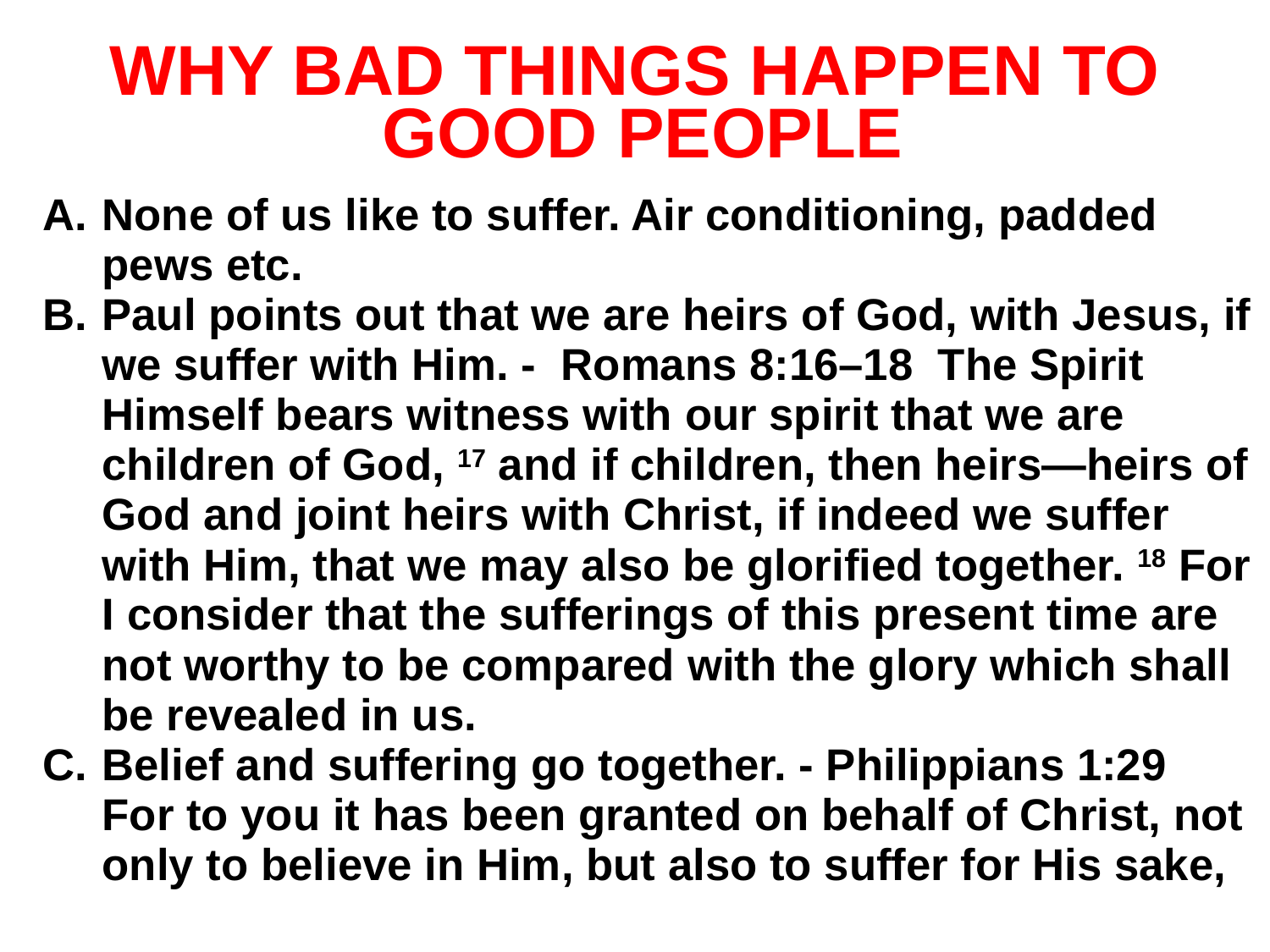

# WHY BAD THINGS HAPPEN TO GOOD PEOPLE
None of us like to suffer. Air conditioning, padded pews etc.
Paul points out that we are heirs of God, with Jesus, if we suffer with Him. -  Romans 8:16–18  The Spirit Himself bears witness with our spirit that we are children of God, 17 and if children, then heirs—heirs of God and joint heirs with Christ, if indeed we suffer with Him, that we may also be glorified together. 18 For I consider that the sufferings of this present time are not worthy to be compared with the glory which shall be revealed in us.
Belief and suffering go together. - Philippians 1:29  For to you it has been granted on behalf of Christ, not only to believe in Him, but also to suffer for His sake,